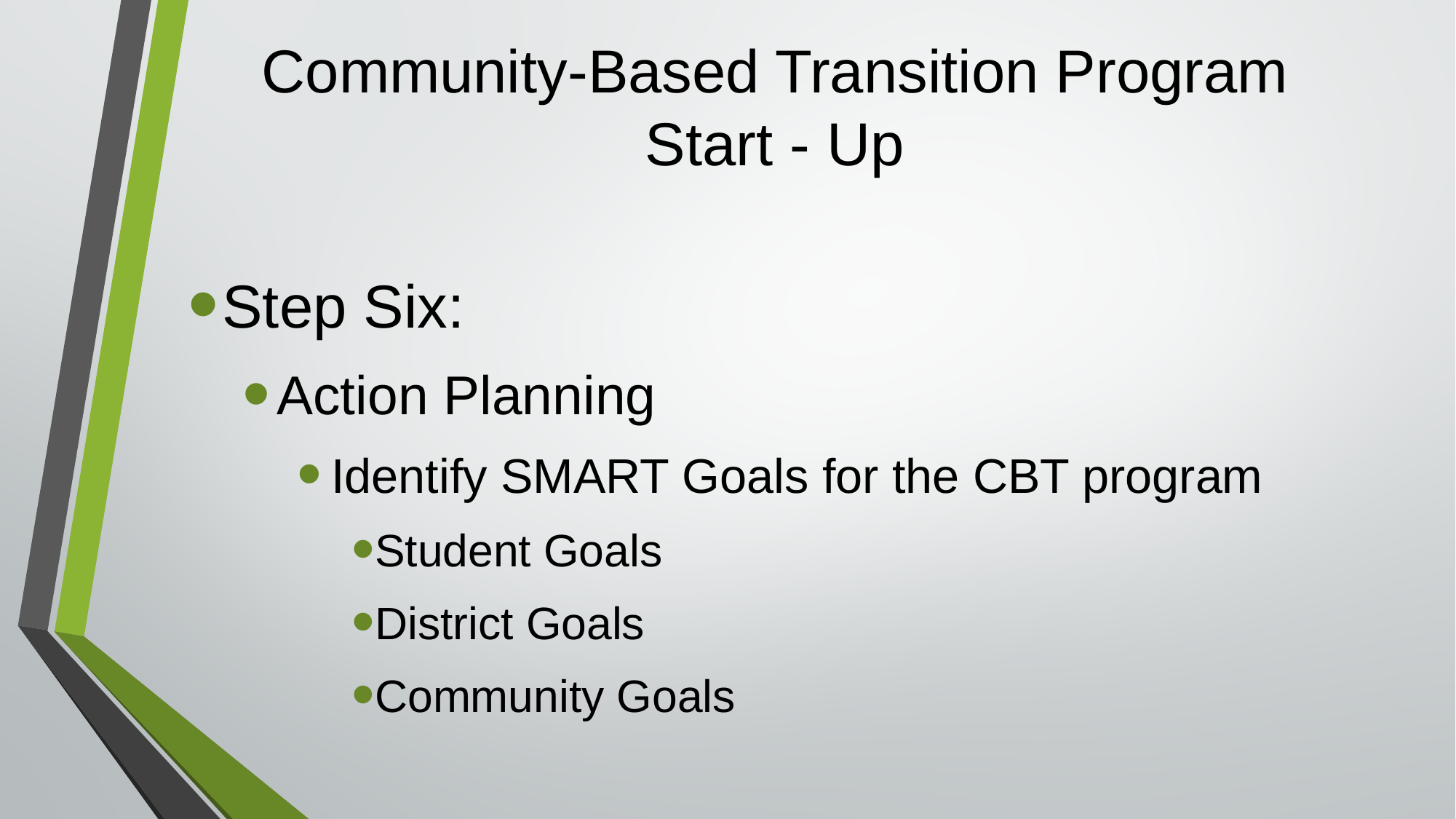

# Community-Based Transition Program Start - Up
Step Six:
Action Planning
Identify SMART Goals for the CBT program
Student Goals
District Goals
Community Goals